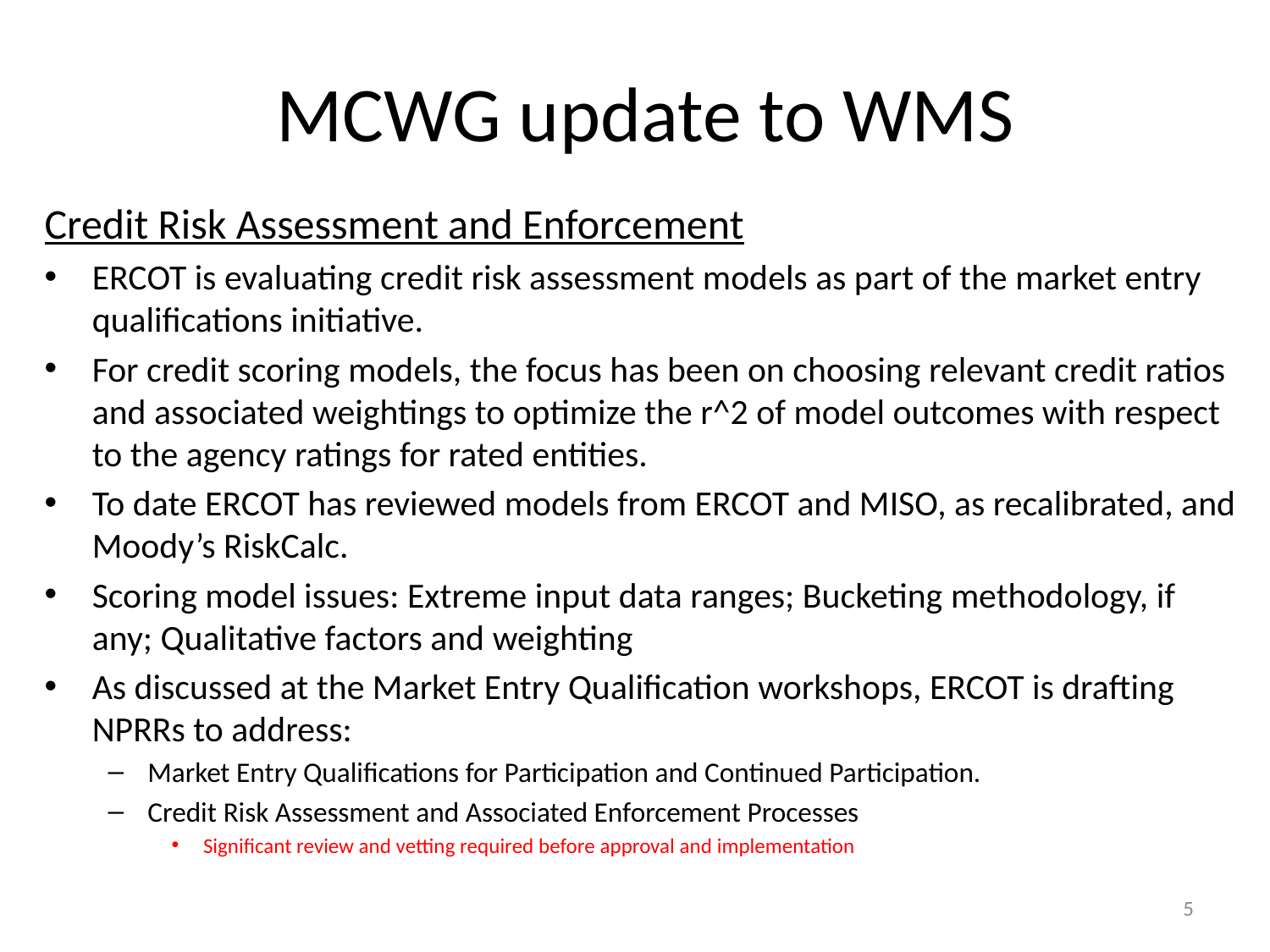

# MCWG update to WMS
Credit Risk Assessment and Enforcement
ERCOT is evaluating credit risk assessment models as part of the market entry qualifications initiative.
For credit scoring models, the focus has been on choosing relevant credit ratios and associated weightings to optimize the r^2 of model outcomes with respect to the agency ratings for rated entities.
To date ERCOT has reviewed models from ERCOT and MISO, as recalibrated, and Moody’s RiskCalc.
Scoring model issues: Extreme input data ranges; Bucketing methodology, if any; Qualitative factors and weighting
As discussed at the Market Entry Qualification workshops, ERCOT is drafting NPRRs to address:
Market Entry Qualifications for Participation and Continued Participation.
Credit Risk Assessment and Associated Enforcement Processes
Significant review and vetting required before approval and implementation

5